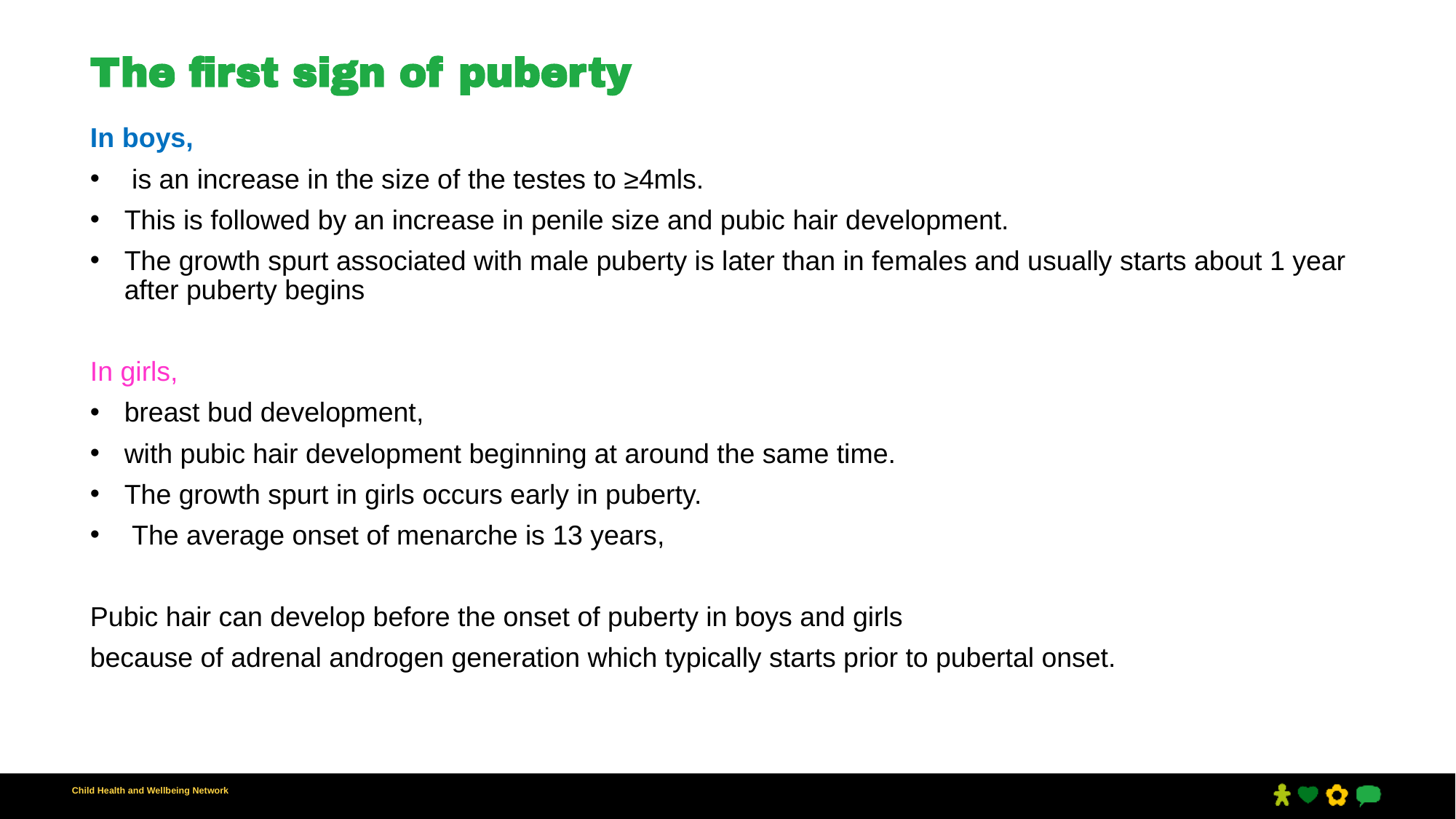

# The first sign of puberty
In boys,
 is an increase in the size of the testes to ≥4mls.
This is followed by an increase in penile size and pubic hair development.
The growth spurt associated with male puberty is later than in females and usually starts about 1 year after puberty begins

In girls,
breast bud development,
with pubic hair development beginning at around the same time.
The growth spurt in girls occurs early in puberty.
 The average onset of menarche is 13 years,

Pubic hair can develop before the onset of puberty in boys and girls
because of adrenal androgen generation which typically starts prior to pubertal onset.